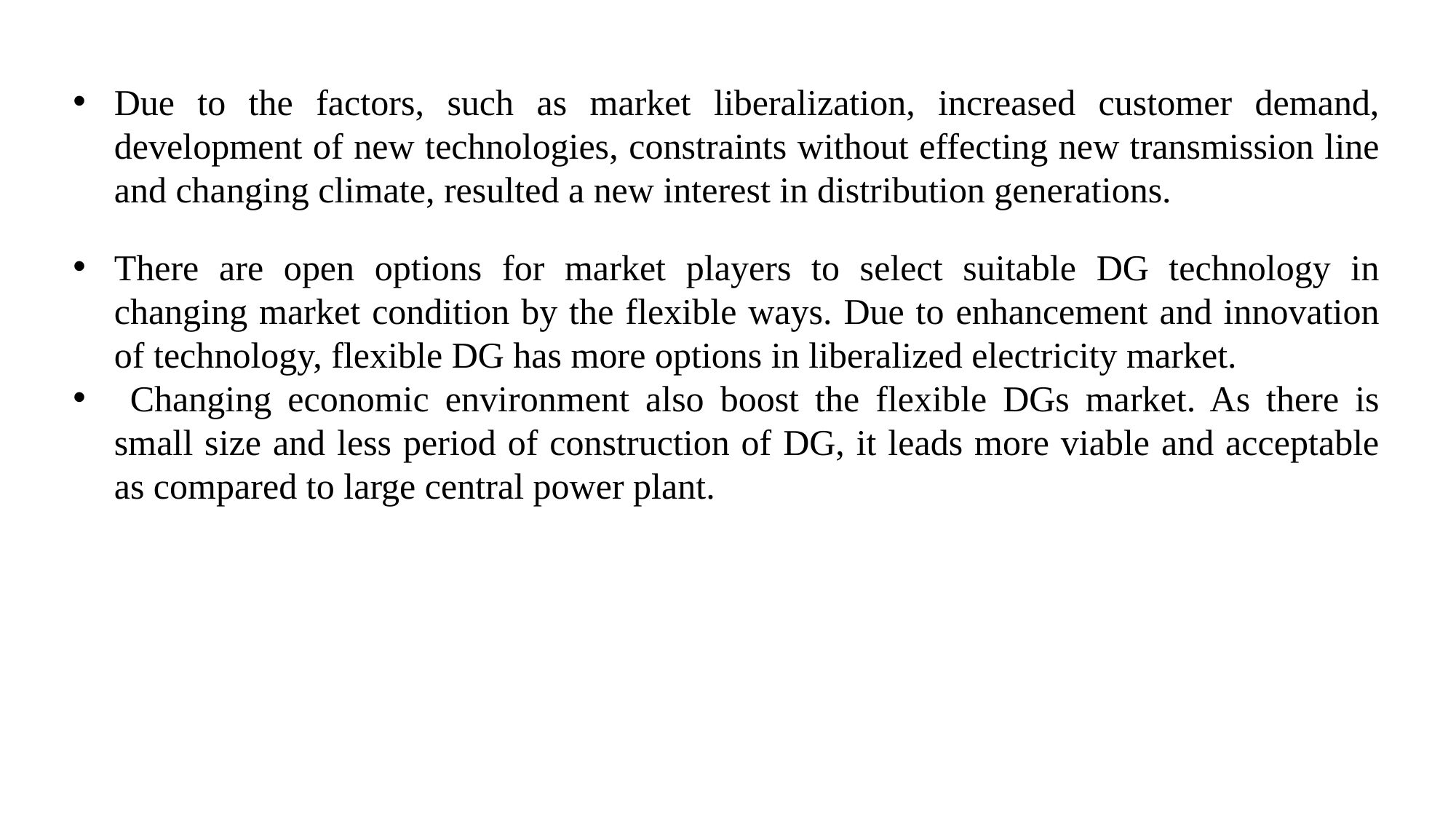

Due to the factors, such as market liberalization, increased customer demand, development of new technologies, constraints without effecting new transmission line and changing climate, resulted a new interest in distribution generations.

There are open options for market players to select suitable DG technology in changing market condition by the flexible ways. Due to enhancement and innovation of technology, flexible DG has more options in liberalized electricity market.
 Changing economic environment also boost the flexible DGs market. As there is small size and less period of construction of DG, it leads more viable and acceptable as compared to large central power plant.